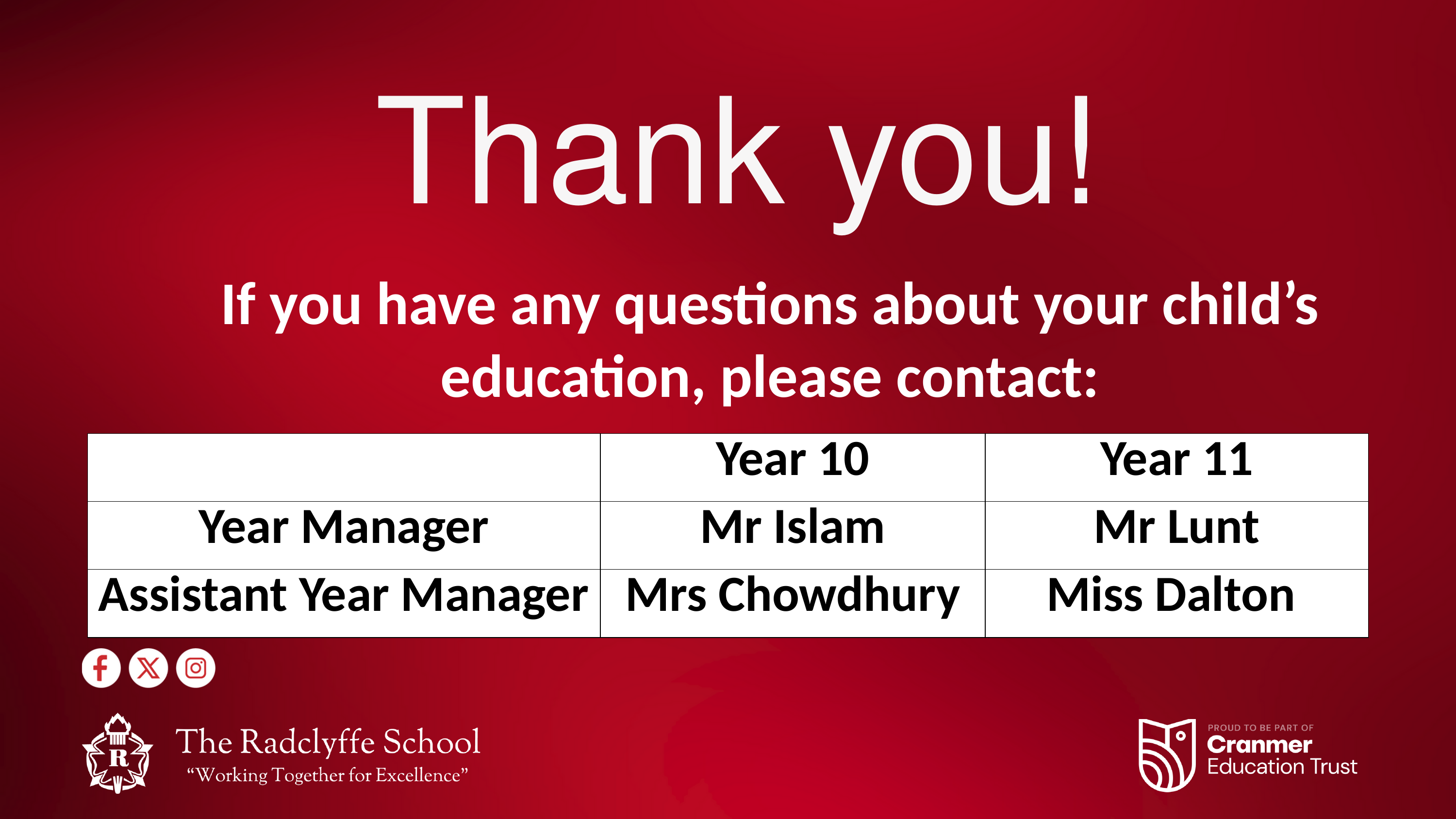

Thank you!
If you have any questions about your child’s education, please contact:
|  | Year 10 | Year 11 |
| --- | --- | --- |
| Year Manager | Mr Islam | Mr Lunt |
| Assistant Year Manager | Mrs Chowdhury | Miss Dalton |